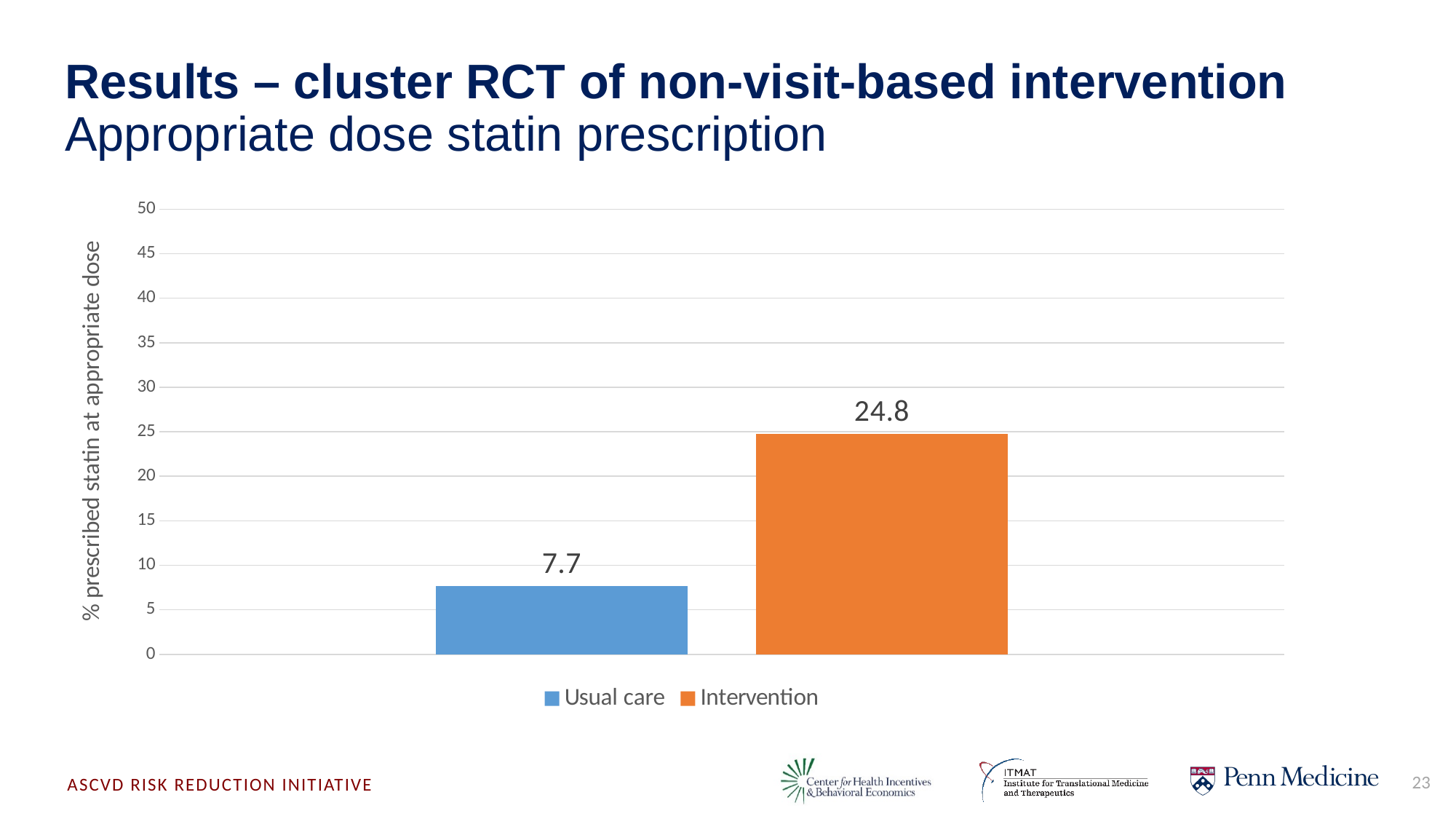

# Results – cluster RCT of non-visit-based intervention Appropriate dose statin prescription

### Chart

| Category | Usual care | Intervention |
|---|---|---|
| Appropriate-dose statin prescription | 7.7 | 24.8 |